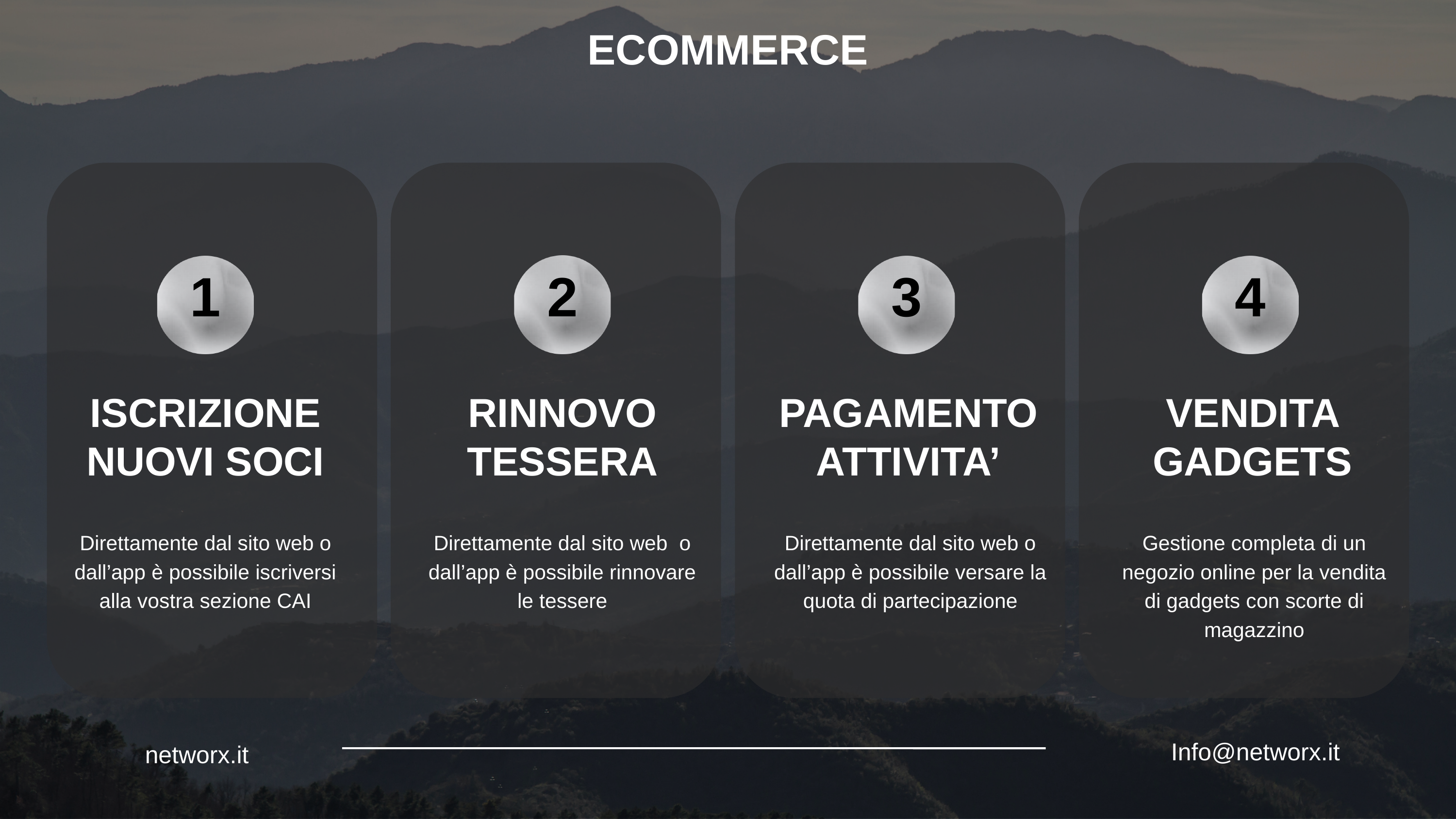

ECOMMERCE

2
1
3
4
ISCRIZIONE NUOVI SOCI
RINNOVO TESSERA
PAGAMENTO ATTIVITA’
VENDITA GADGETS
Direttamente dal sito web o dall’app è possibile iscriversi alla vostra sezione CAI
Direttamente dal sito web  o dall’app è possibile rinnovare le tessere
Direttamente dal sito web o dall’app è possibile versare la quota di partecipazione
Gestione completa di un negozio online per la vendita di gadgets con scorte di magazzino
Info@networx.it
networx.it